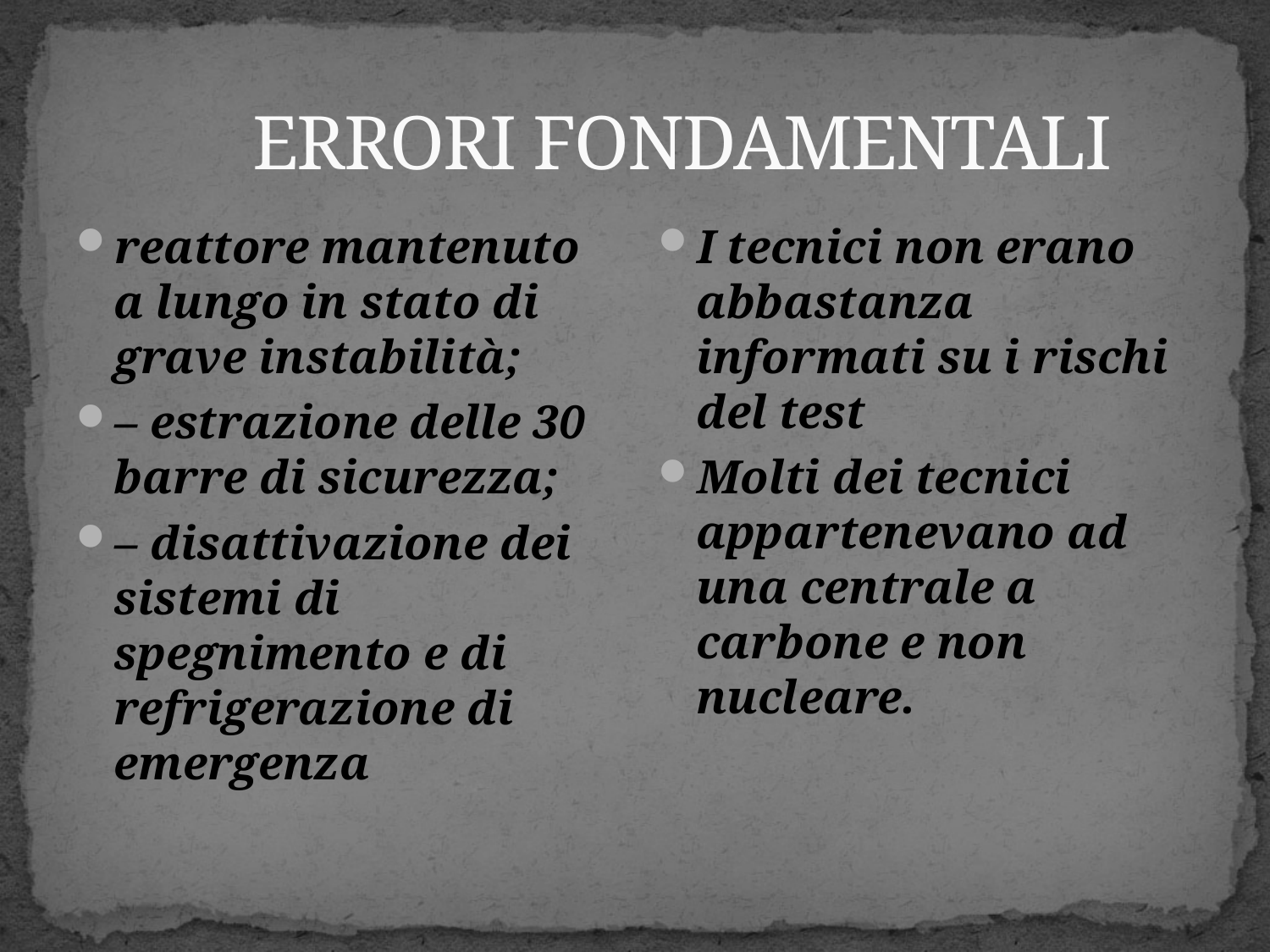

# ERRORI FONDAMENTALI
reattore mantenuto a lungo in stato di grave instabilità;
– estrazione delle 30 barre di sicurezza;
– disattivazione dei sistemi di spegnimento e di refrigerazione di emergenza

I tecnici non erano abbastanza informati su i rischi del test
Molti dei tecnici appartenevano ad una centrale a carbone e non nucleare.